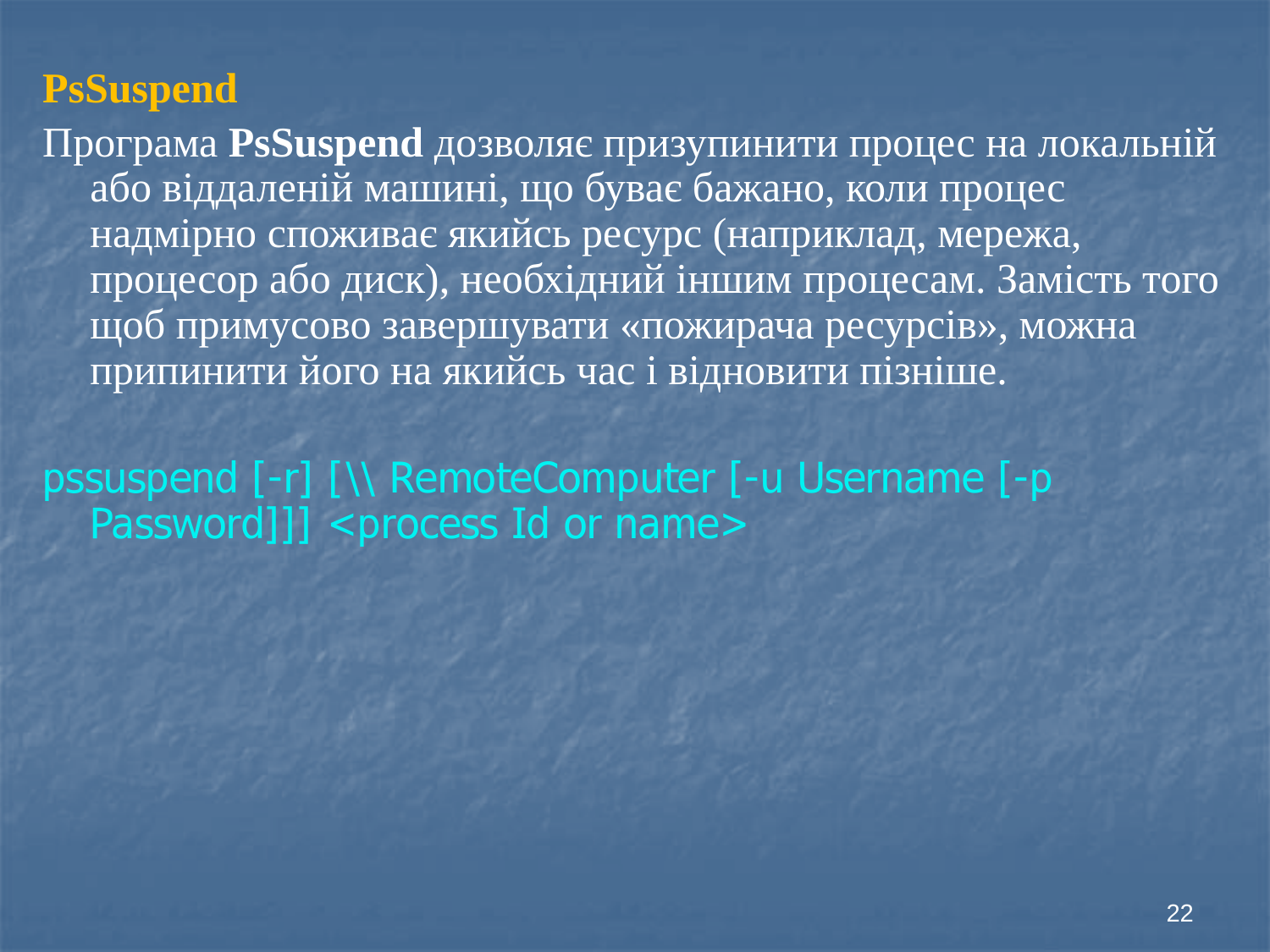

PsSuspend
Програма PsSuspend дозволяє призупинити процес на локальній або віддаленій машині, що буває бажано, коли процес надмірно споживає якийсь ресурс (наприклад, мережа, процесор або диск), необхідний іншим процесам. Замість того щоб примусово завершувати «пожирача ресурсів», можна припинити його на якийсь час і відновити пізніше.

pssuspend [-r] [\\ RemoteComputer [-u Username [-p Password]]] <process Id or name>
22